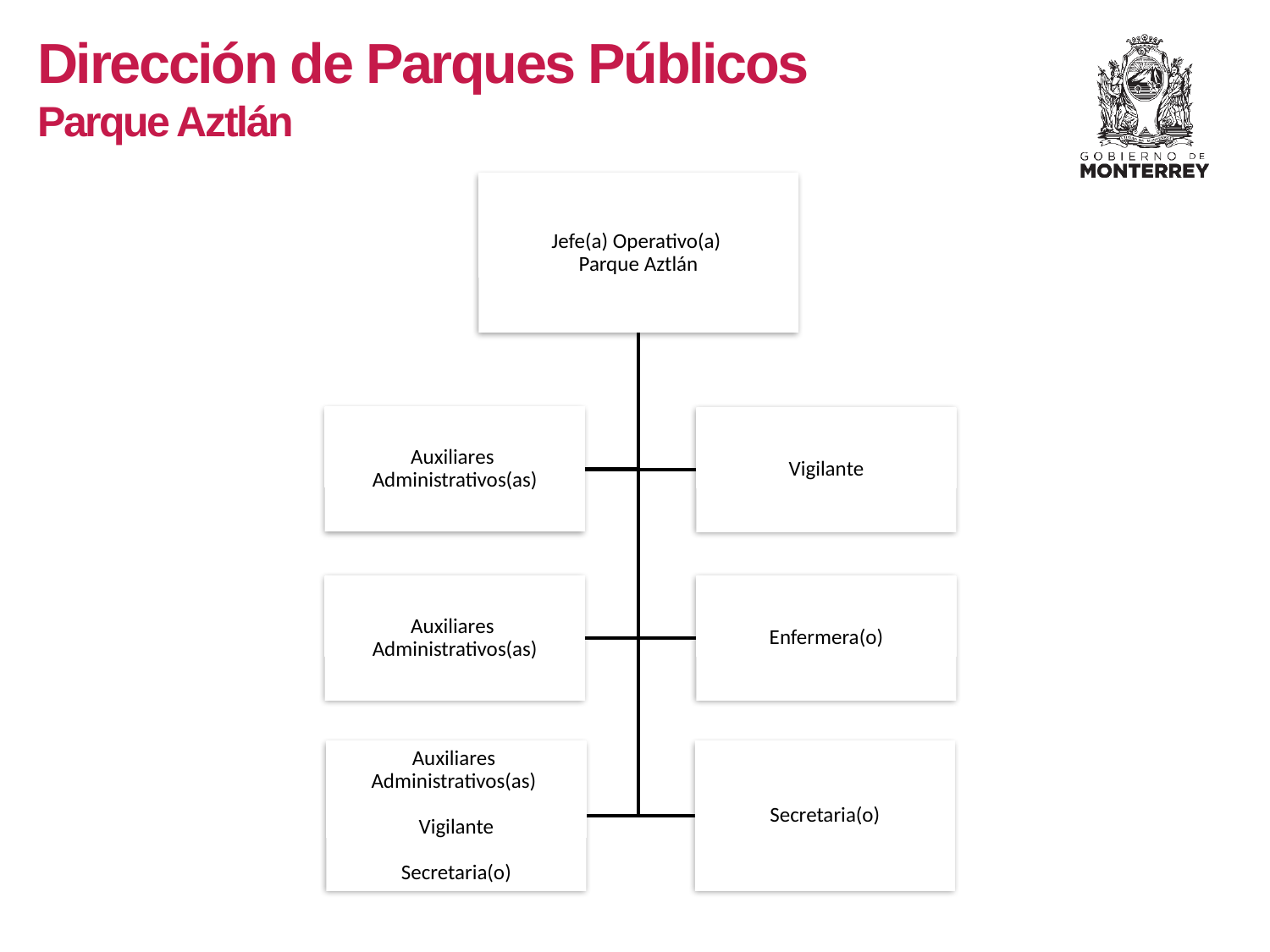

Dirección de Parques Públicos
Parque Aztlán
Jefe(a) Operativo(a)
Parque Aztlán
Auxiliares
Administrativos(as)
Vigilante
Auxiliares
Administrativos(as)
Enfermera(o)
Auxiliares
Administrativos(as)
Vigilante
Secretaria(o)
Secretaria(o)